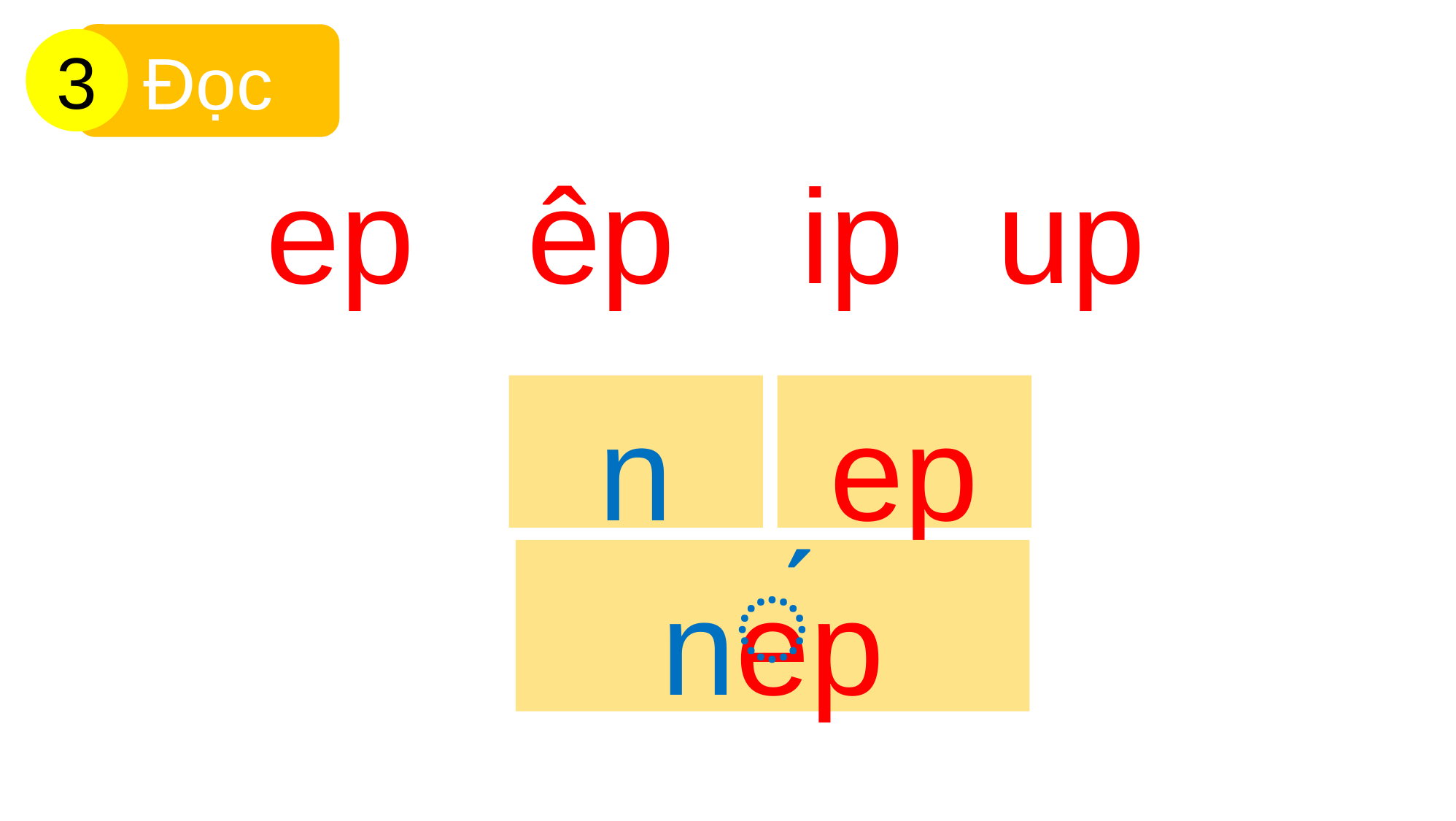

Đọc
3
ep
êp
ip
up
n
ep
nep
́